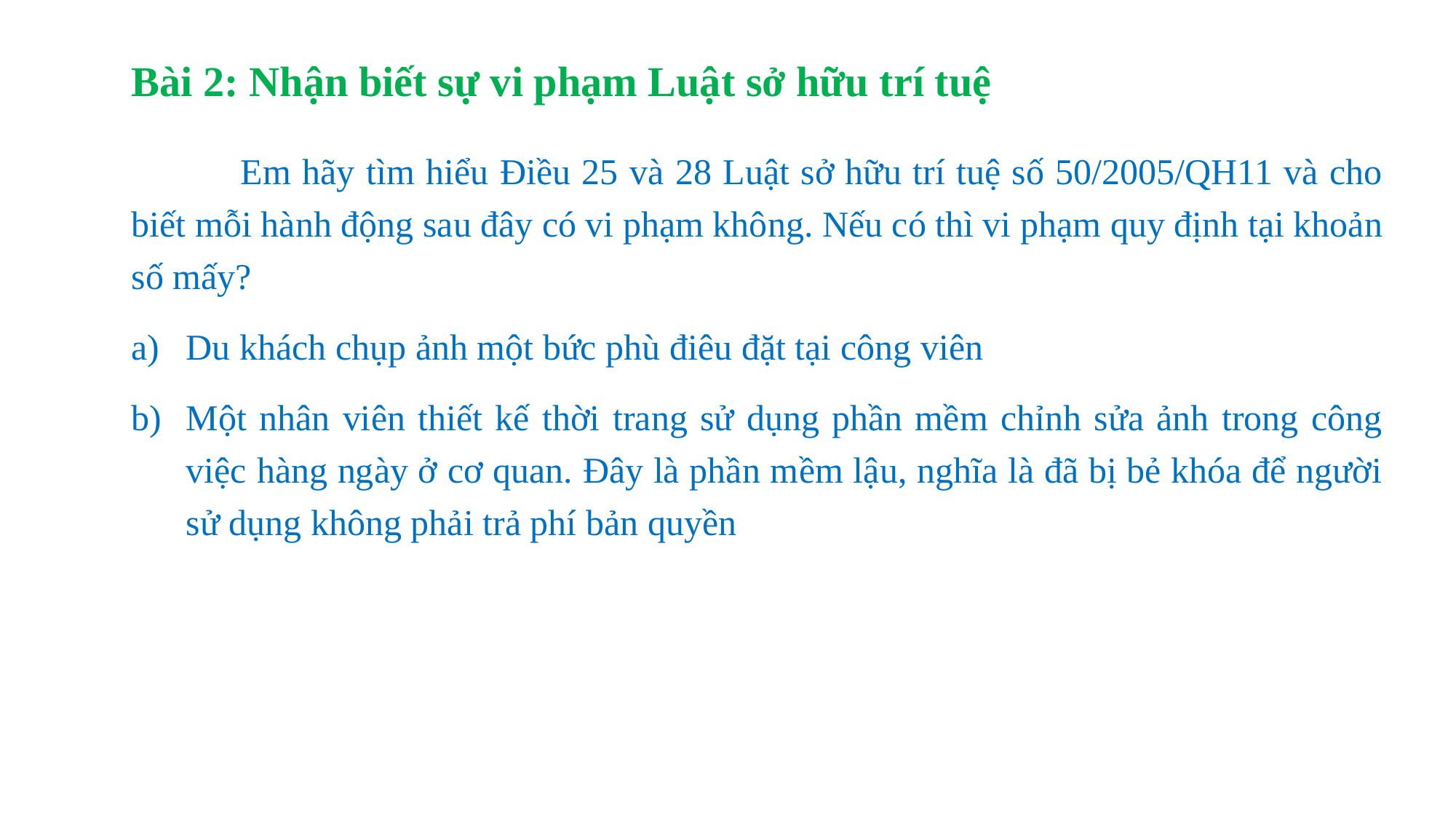

# Bài 2: Nhận biết sự vi phạm Luật sở hữu trí tuệ
	Em hãy tìm hiểu Điều 25 và 28 Luật sở hữu trí tuệ số 50/2005/QH11 và cho biết mỗi hành động sau đây có vi phạm không. Nếu có thì vi phạm quy định tại khoản số mấy?
Du khách chụp ảnh một bức phù điêu đặt tại công viên
Một nhân viên thiết kế thời trang sử dụng phần mềm chỉnh sửa ảnh trong công việc hàng ngày ở cơ quan. Đây là phần mềm lậu, nghĩa là đã bị bẻ khóa để người sử dụng không phải trả phí bản quyền